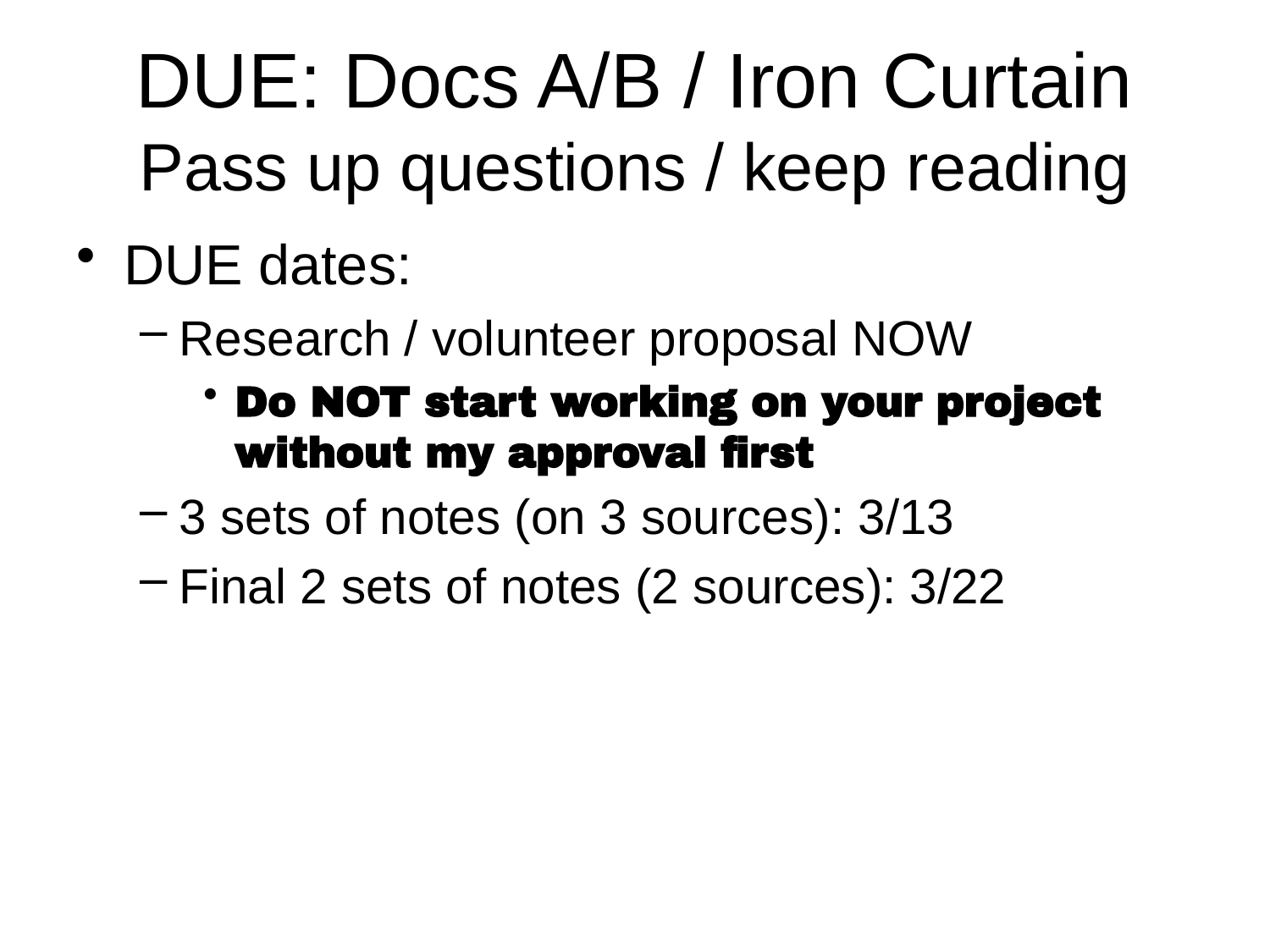

# DUE: Docs A/B / Iron Curtain Pass up questions / keep reading
DUE dates:
Research / volunteer proposal NOW
Do NOT start working on your project without my approval first
3 sets of notes (on 3 sources): 3/13
Final 2 sets of notes (2 sources): 3/22